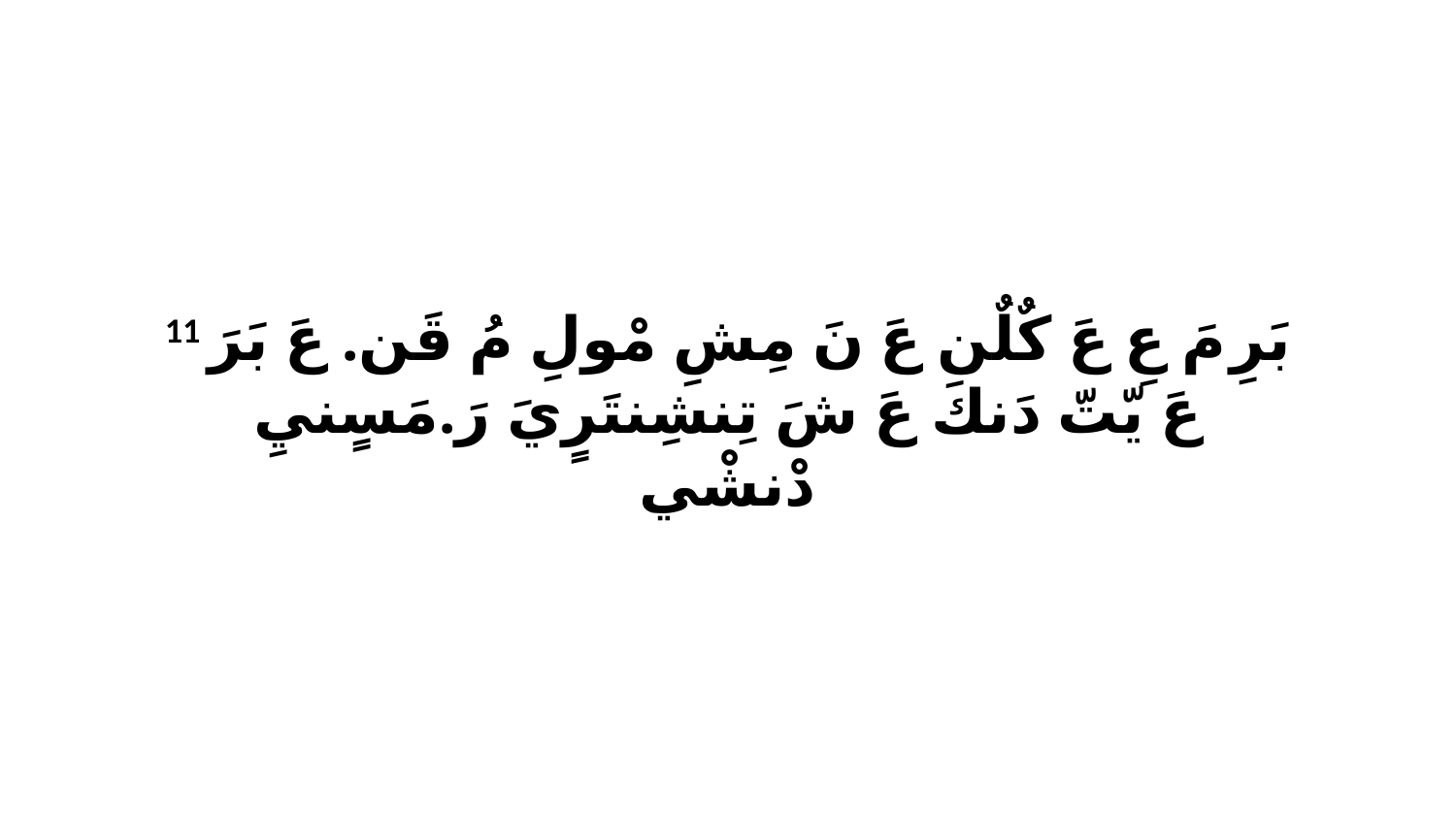

11 بَرِ مَ عِ عَ كٌلٌن عَ نَ مِشِ مْولِ مُ قَن. عَ بَرَ عَ يّتّ دَنكَ عَ شَ تِنشِنتَرٍيَ رَ.مَسٍنيِ دْنشْي